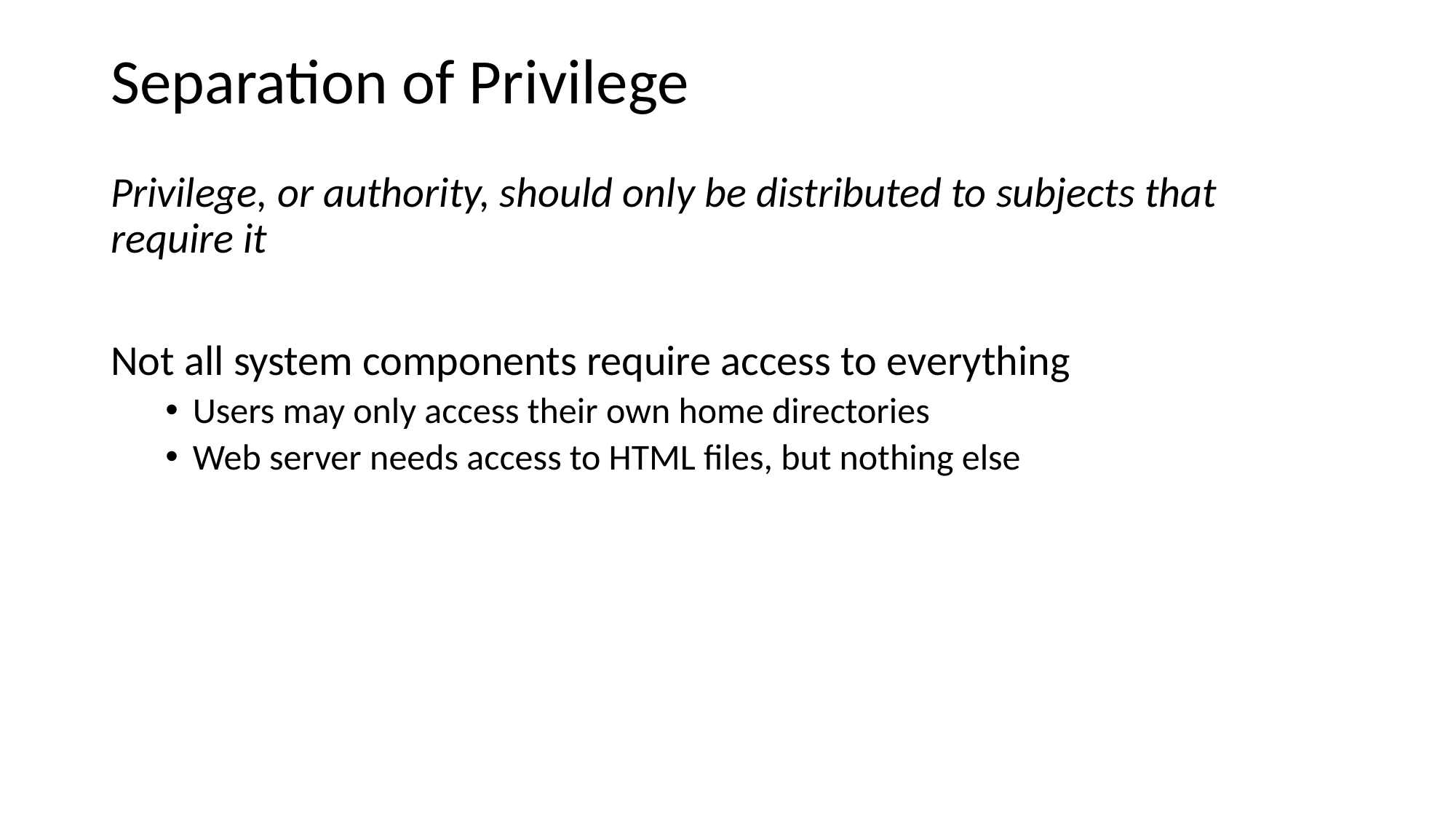

# Separation of Privilege
Privilege, or authority, should only be distributed to subjects that require it

Not all system components require access to everything
Users may only access their own home directories
Web server needs access to HTML files, but nothing else